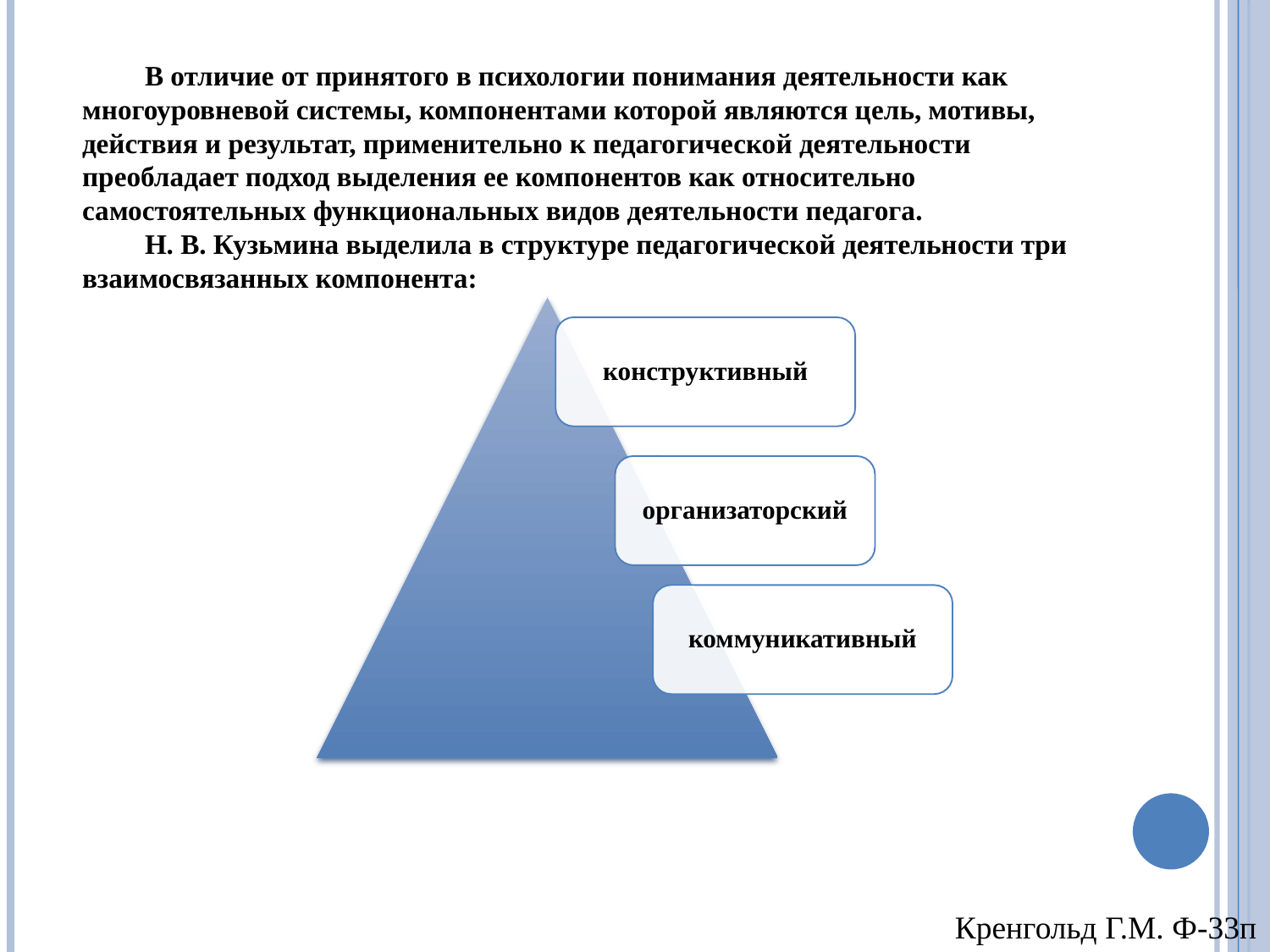

В отличие от принятого в психологии понимания деятельности как многоуровневой системы, компонентами которой являются цель, мотивы, действия и результат, применительно к педагогической деятельности преобладает подход выделения ее компонентов как относительно самостоятельных функциональных видов деятельности педагога.
Н. В. Кузьмина выделила в структуре педагогической деятельности три взаимосвязанных компонента:
конструктивный
организаторский
коммуникативный
Кренгольд Г.М. Ф-33п